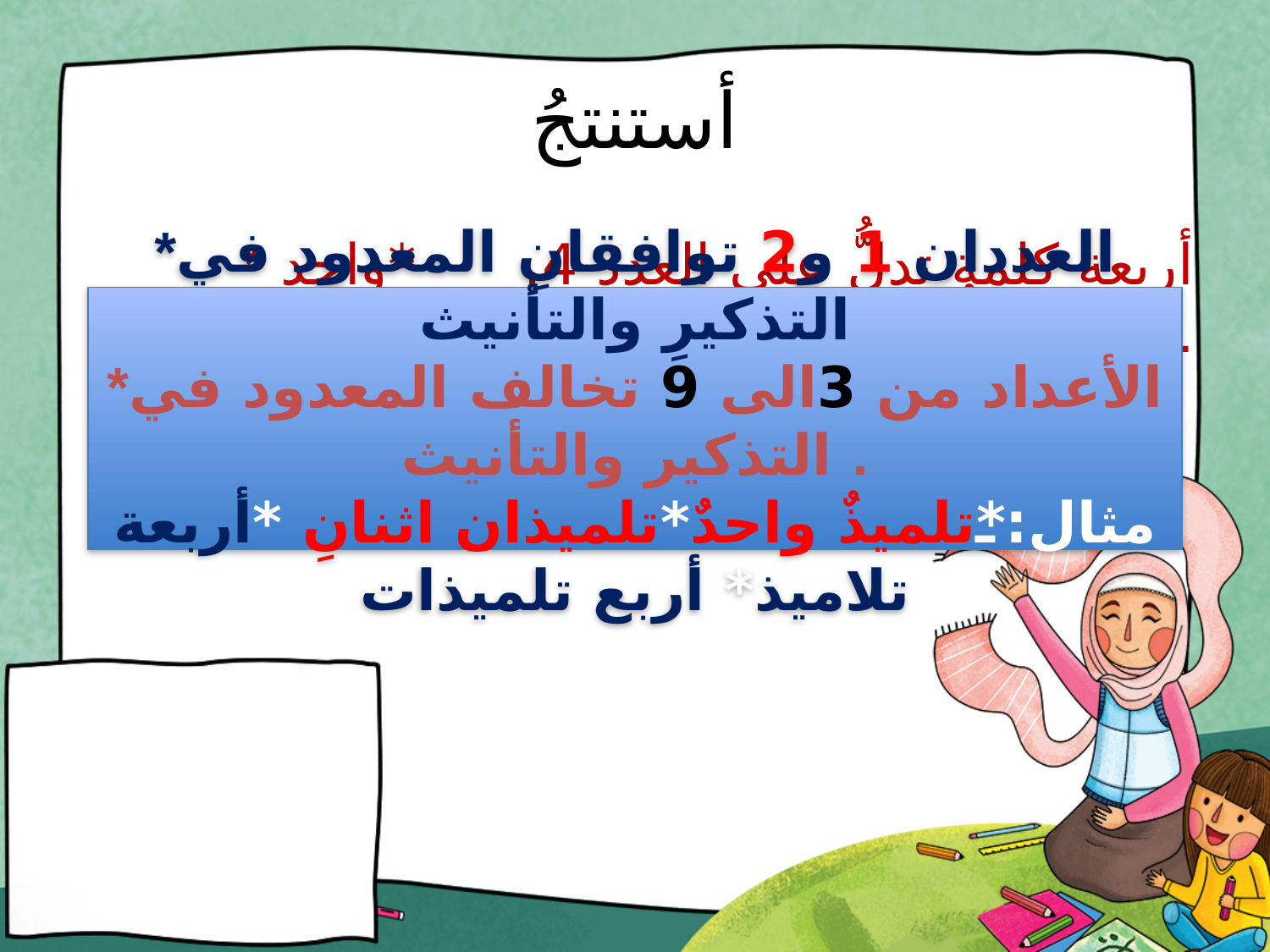

# أستنتجُ
   * أربعة كلمة تدلُّ على العدد 4.      *واحد كلمة تدلُّ على العدد1 .

*العددان 1 و2 توافقانِ المعدود في التذكيرِ والتأنيث
*الأعداد من 3الى 9 تخالف المعدود في التذكير والتأنيث .
مثال:*تلميذٌ واحدٌ*تلميذان اثنانِ *أربعة تلاميذ* أربع تلميذات